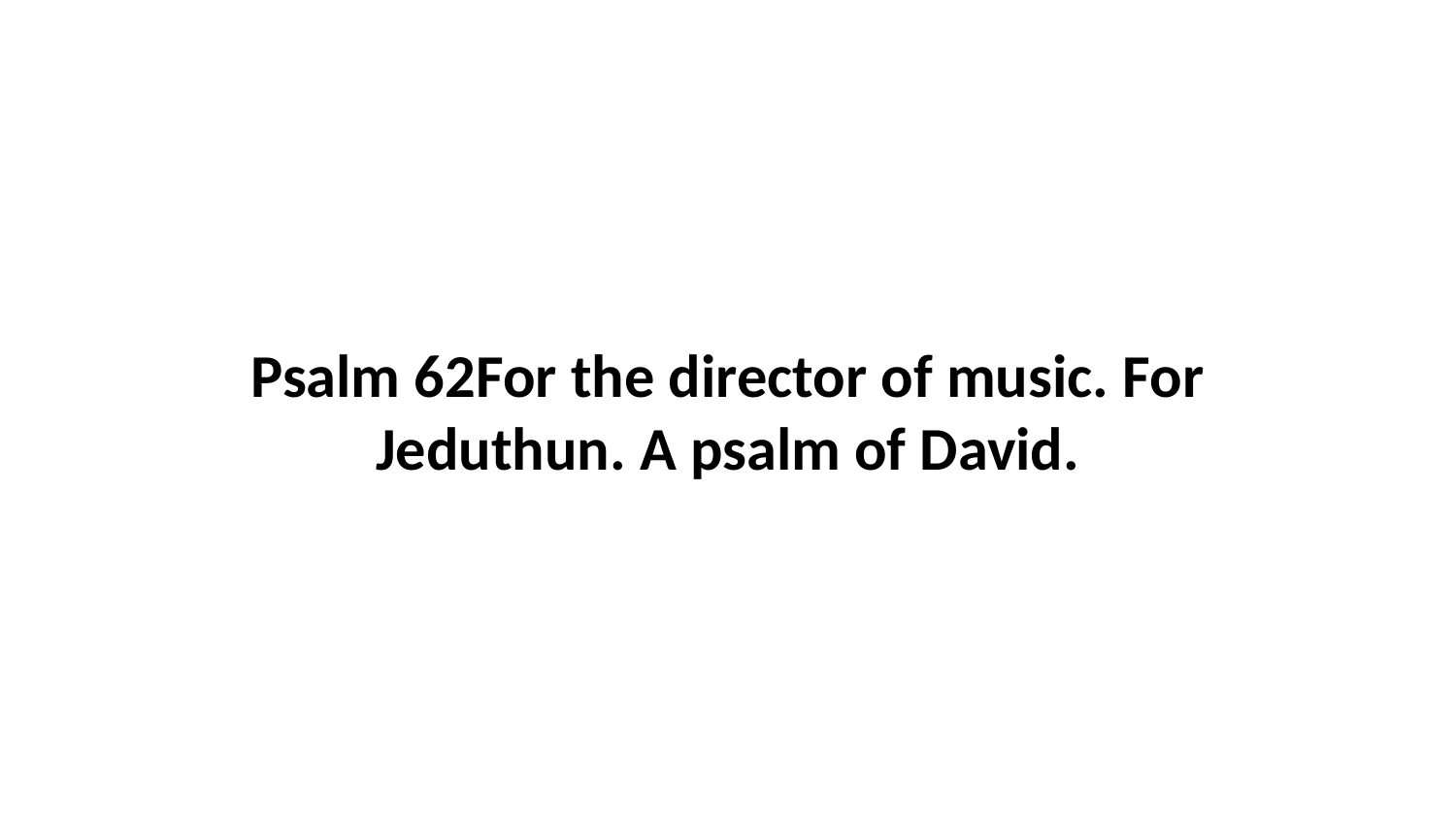

Psalm 62For the director of music. For Jeduthun. A psalm of David.